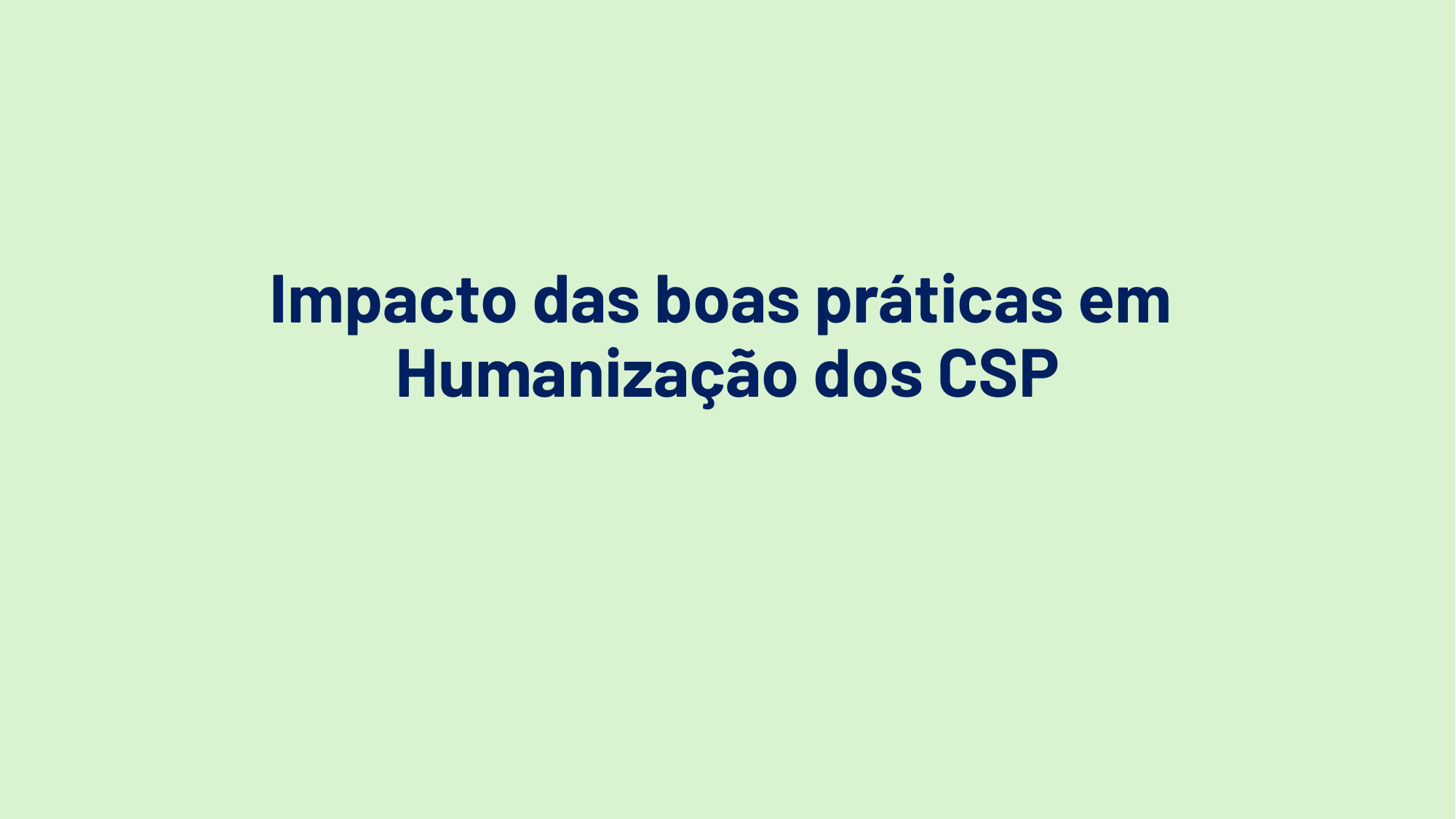

# Impacto das boas práticas em  Humanização dos CSP